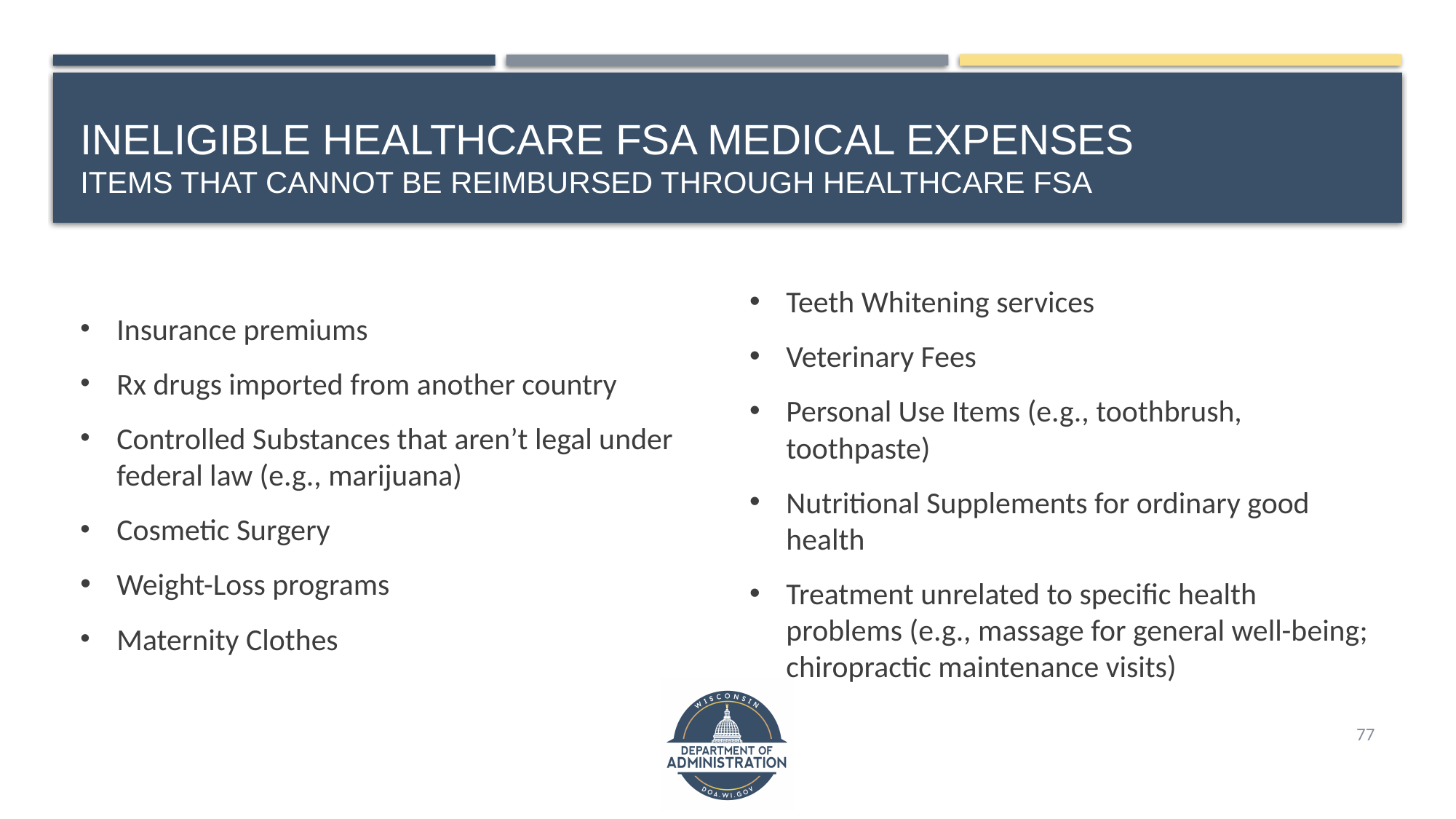

# Ineligible Healthcare FSA Medical Expenses Items that cannot be reimbursed through Healthcare FSA
Insurance premiums
Rx drugs imported from another country
Controlled Substances that aren’t legal under federal law (e.g., marijuana)
Cosmetic Surgery
Weight-Loss programs
Maternity Clothes
Teeth Whitening services
Veterinary Fees
Personal Use Items (e.g., toothbrush, toothpaste)
Nutritional Supplements for ordinary good health
Treatment unrelated to specific health problems (e.g., massage for general well-being; chiropractic maintenance visits)
77